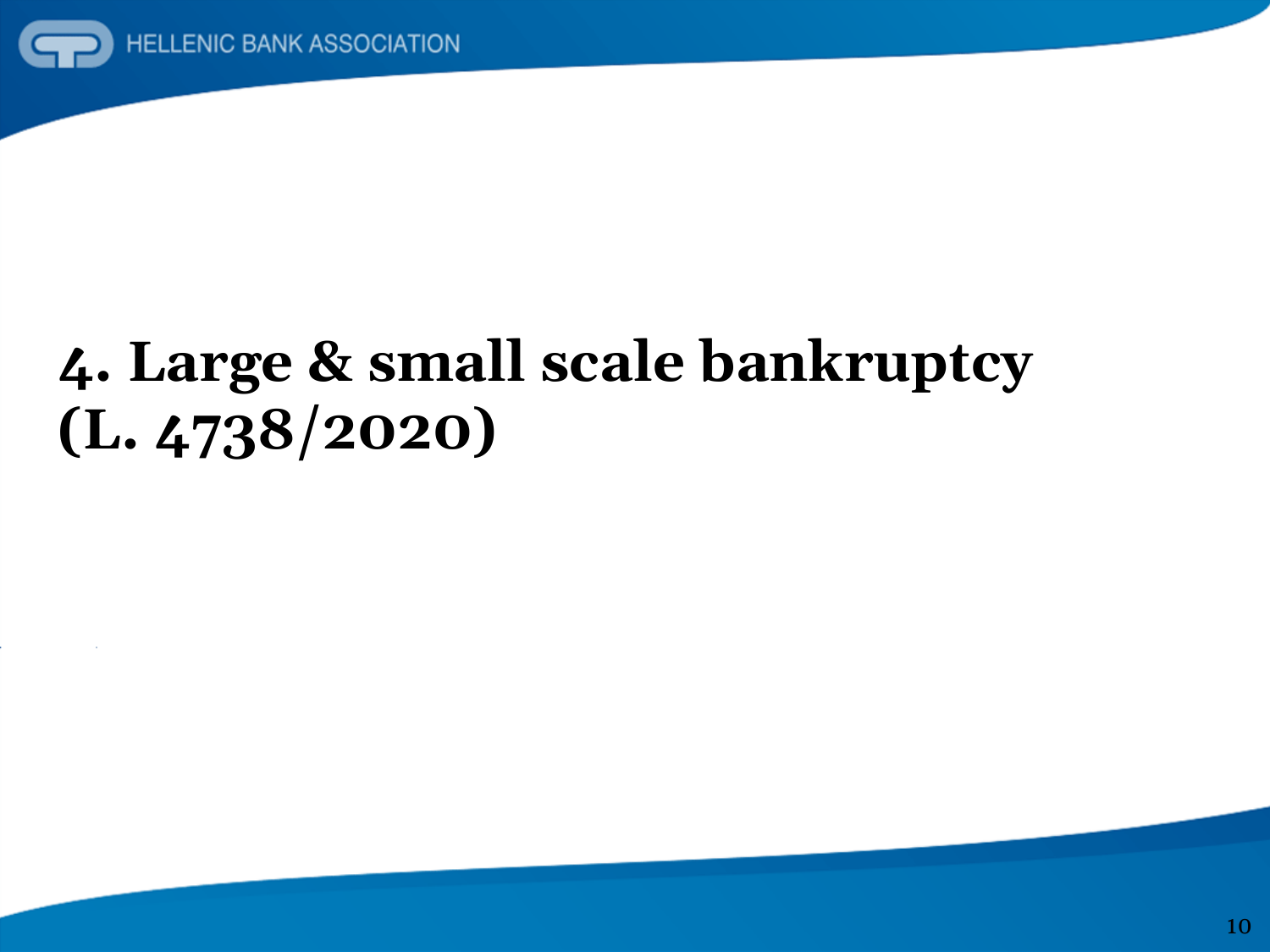

# 4. Large & small scale bankruptcy (L. 4738/2020)
10